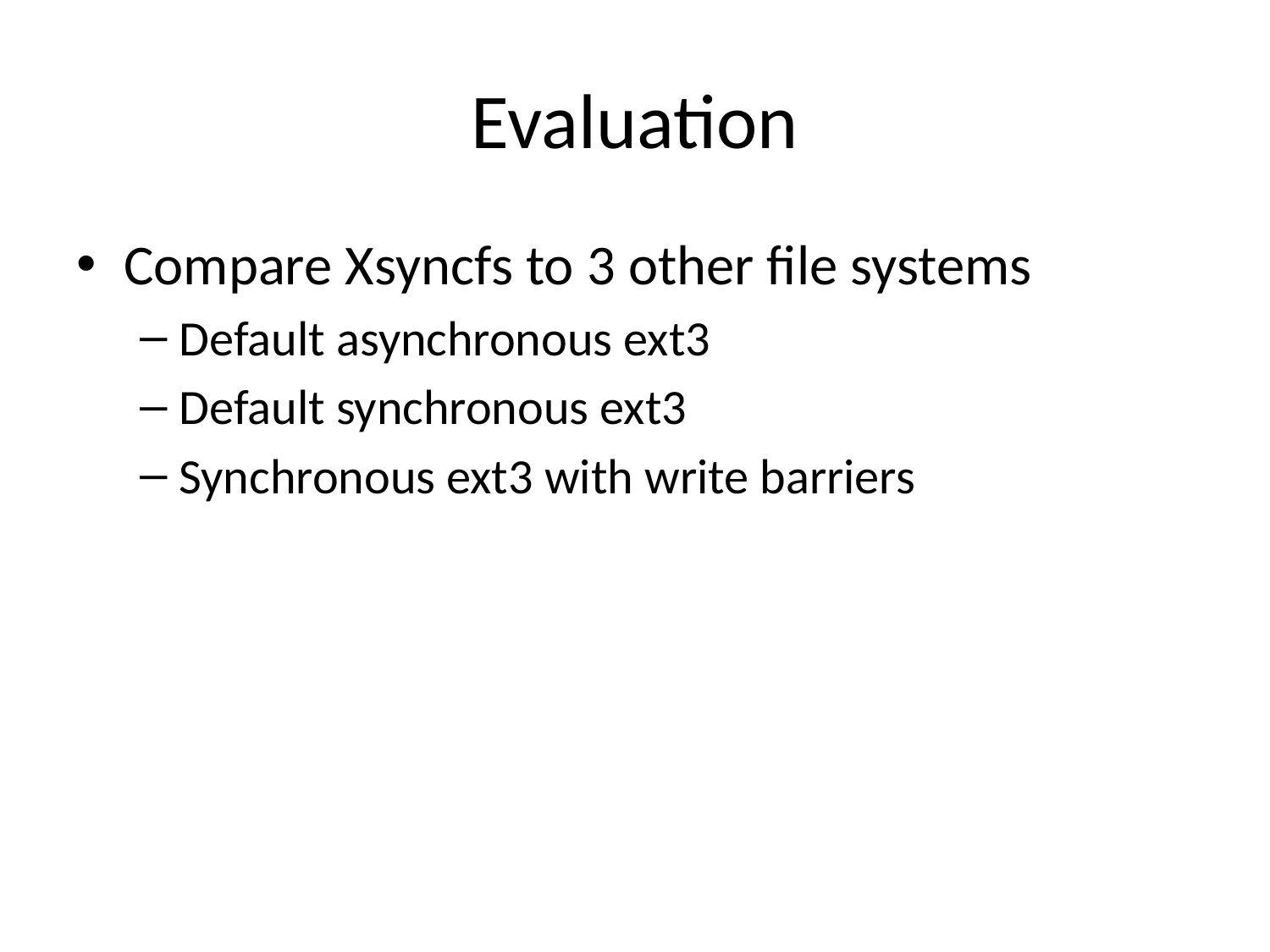

# Evaluation
Compare Xsyncfs to 3 other file systems
Default asynchronous ext3
Default synchronous ext3
Synchronous ext3 with write barriers